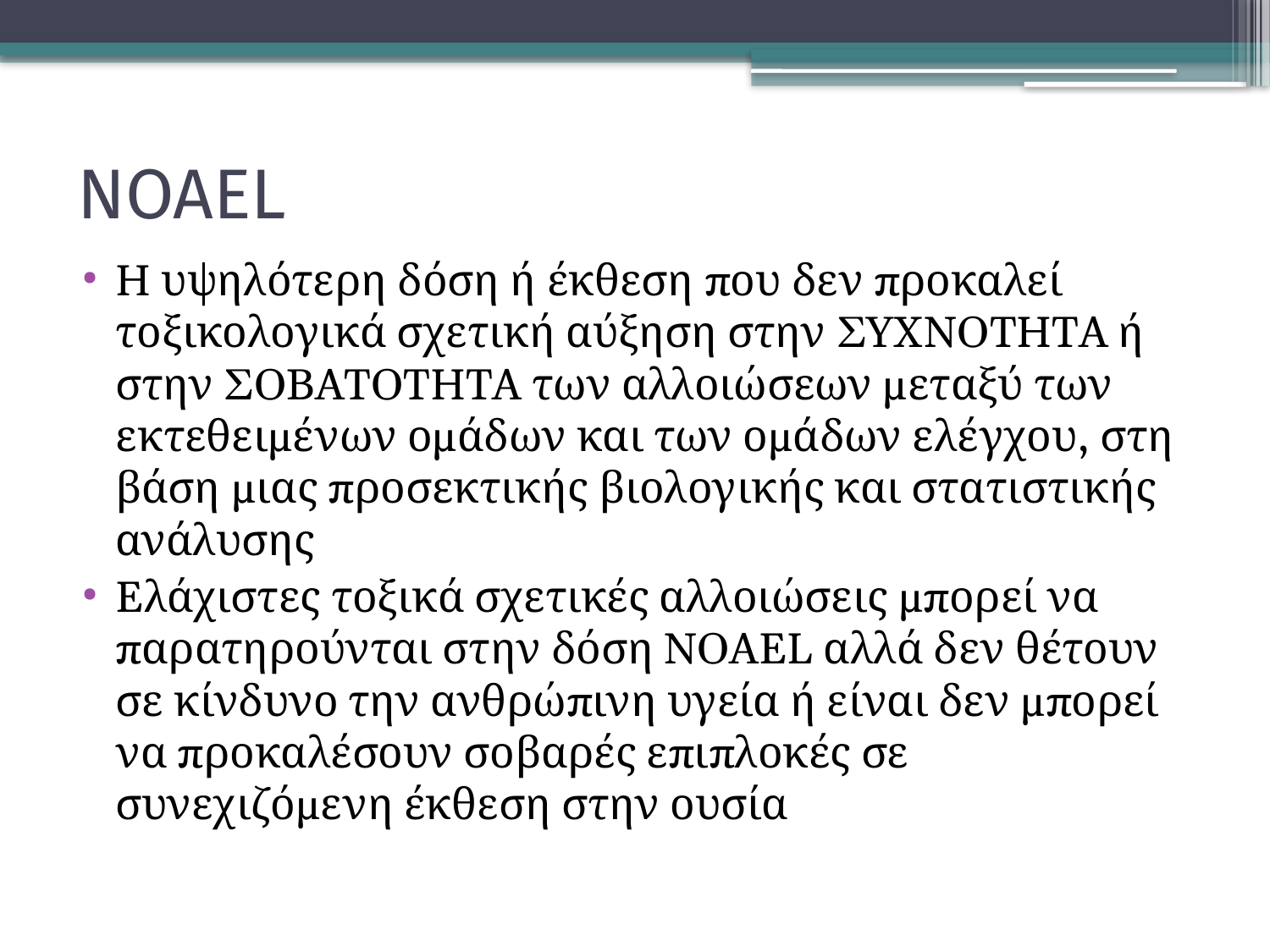

# NOAEL
Η υψηλότερη δόση ή έκθεση που δεν προκαλεί τοξικολογικά σχετική αύξηση στην ΣΥΧΝΟΤΗΤΑ ή στην ΣΟΒΑΤΟΤΗΤΑ των αλλοιώσεων μεταξύ των εκτεθειμένων ομάδων και των ομάδων ελέγχου, στη βάση μιας προσεκτικής βιολογικής και στατιστικής ανάλυσης
Ελάχιστες τοξικά σχετικές αλλοιώσεις μπορεί να παρατηρούνται στην δόση NOAEL αλλά δεν θέτουν σε κίνδυνο την ανθρώπινη υγεία ή είναι δεν μπορεί να προκαλέσουν σοβαρές επιπλοκές σε συνεχιζόμενη έκθεση στην ουσία